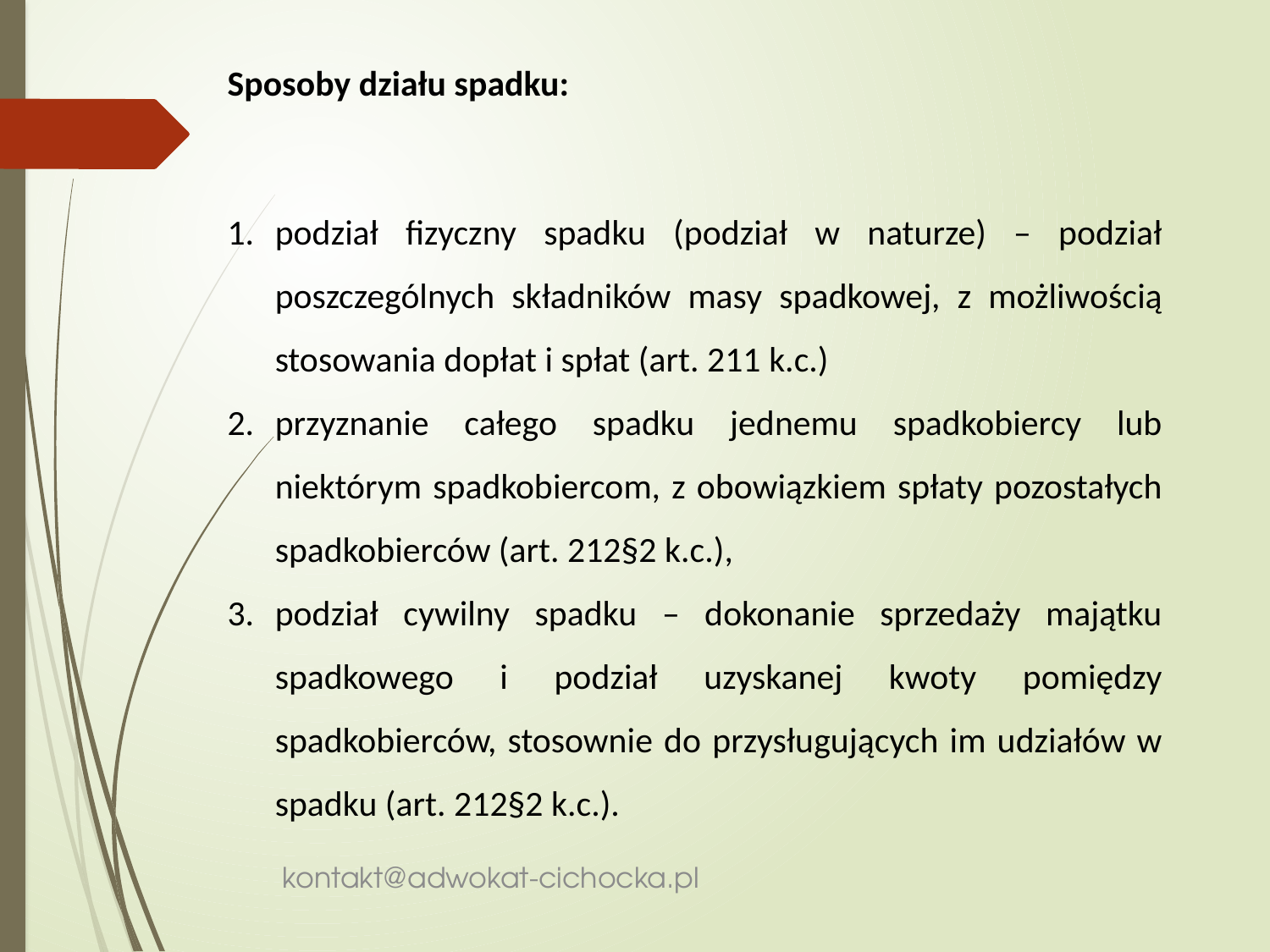

Sposoby działu spadku:

podział fizyczny spadku (podział w naturze) – podział poszczególnych składników masy spadkowej, z możliwością stosowania dopłat i spłat (art. 211 k.c.)
przyznanie całego spadku jednemu spadkobiercy lub niektórym spadkobiercom, z obowiązkiem spłaty pozostałych spadkobierców (art. 212§2 k.c.),
podział cywilny spadku – dokonanie sprzedaży majątku spadkowego i podział uzyskanej kwoty pomiędzy spadkobierców, stosownie do przysługujących im udziałów w spadku (art. 212§2 k.c.).
kontakt@adwokat-cichocka.pl